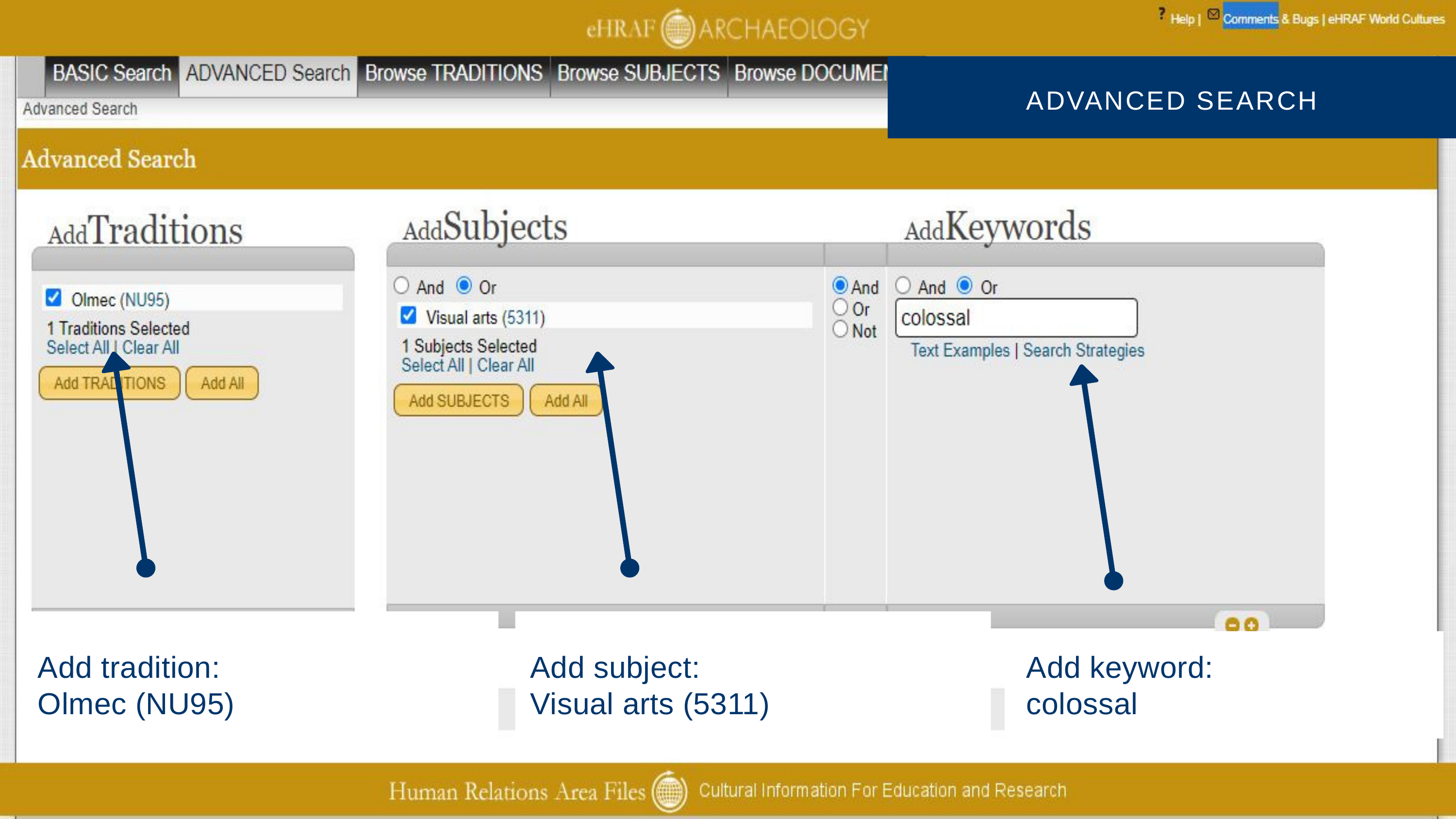

ADVANCED SEARCH

Add tradition:
Olmec (NU95)

Add subject:
Visual arts (5311)

Add keyword:
colossal